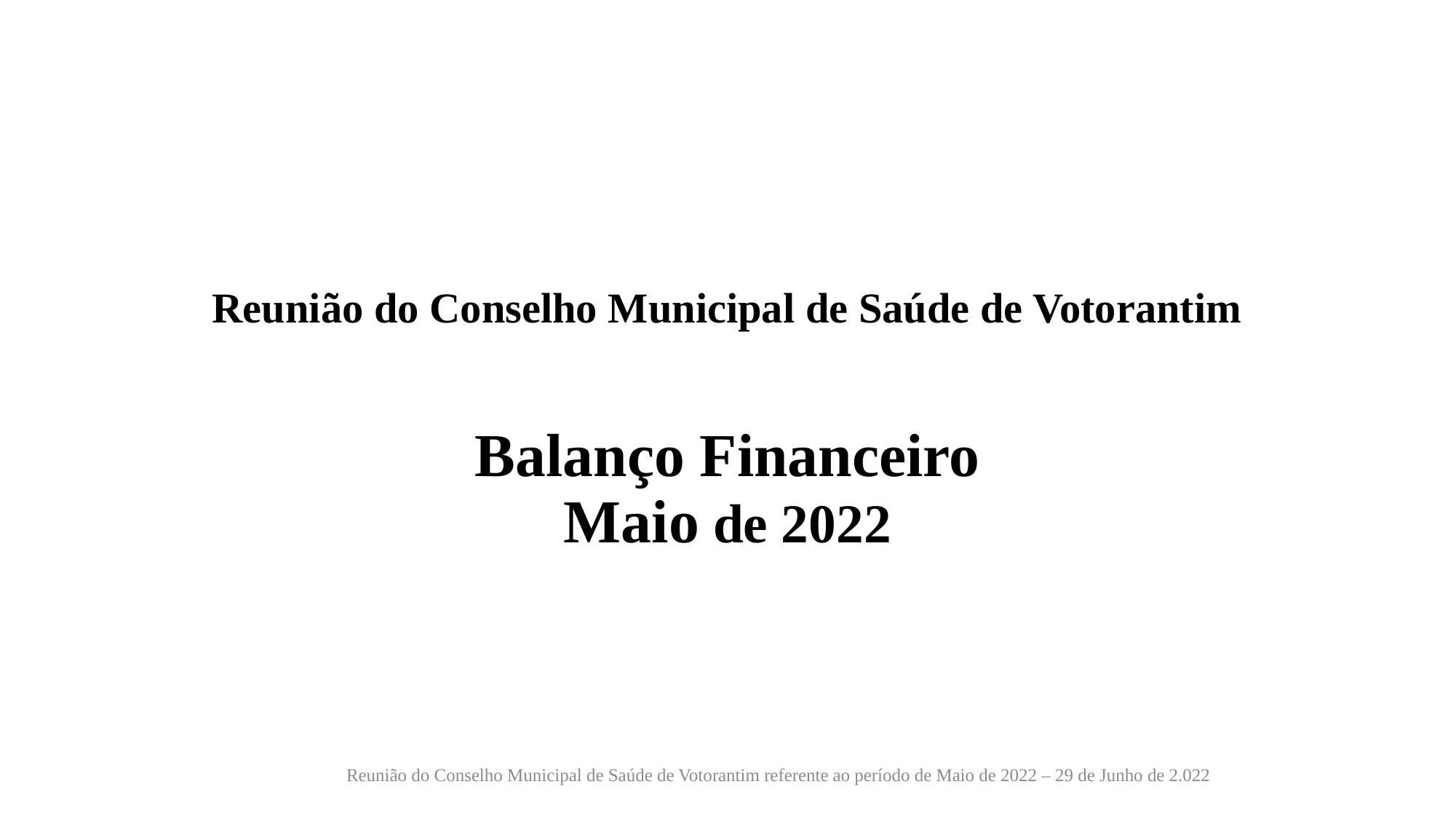

# Reunião do Conselho Municipal de Saúde de Votorantim Balanço Financeiro Maio de 2022
Reunião do Conselho Municipal de Saúde de Votorantim referente ao período de Maio de 2022 – 29 de Junho de 2.022